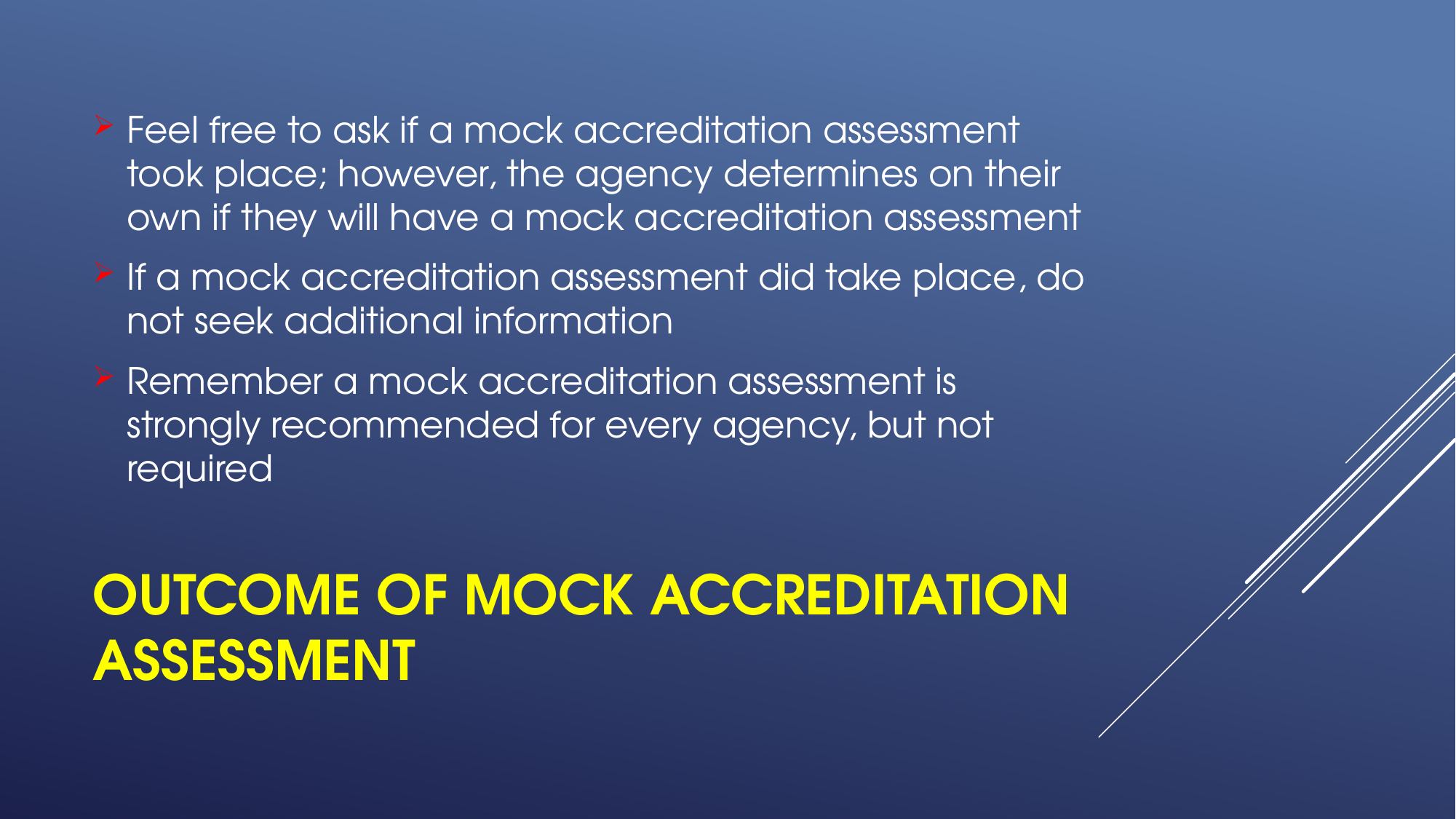

Feel free to ask if a mock accreditation assessment took place; however, the agency determines on their own if they will have a mock accreditation assessment
If a mock accreditation assessment did take place, do not seek additional information
Remember a mock accreditation assessment is strongly recommended for every agency, but not required
# Outcome of mock accreditation assessment